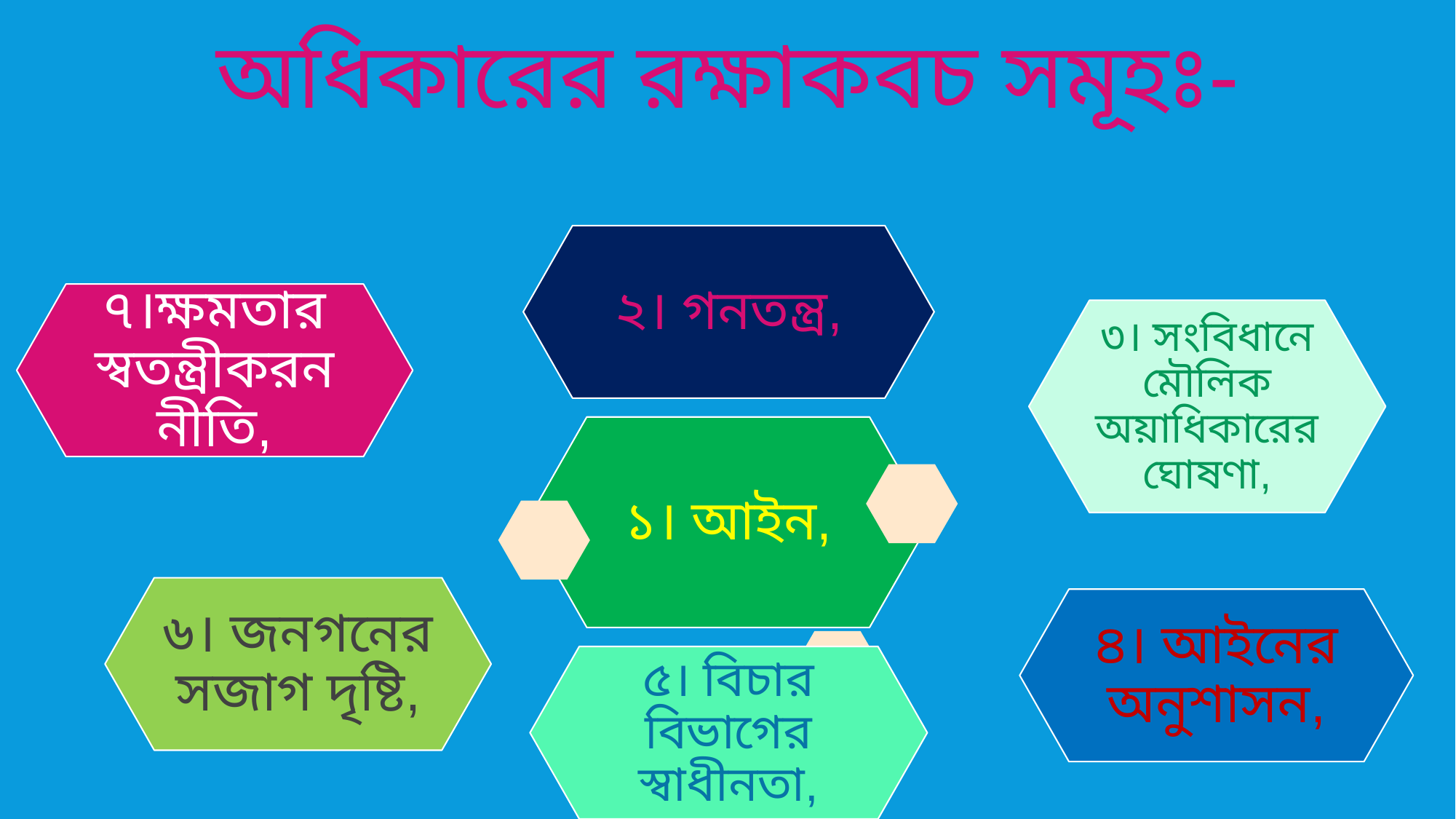

অধিকারের রক্ষাকবচ সমূহঃ-
১। আইন,
২। গনতন্ত্র,
৩। সংবিধানে মৌলিক অয়াধিকারের ঘোষণা,
৪। আইনের অনুশাসন,
৫। বিচার বিভাগের স্বাধীনতা,
৬। জনগনের সজাগ দৃষ্টি,
৭।ক্ষমতার স্বতন্ত্রীকরন নীতি,